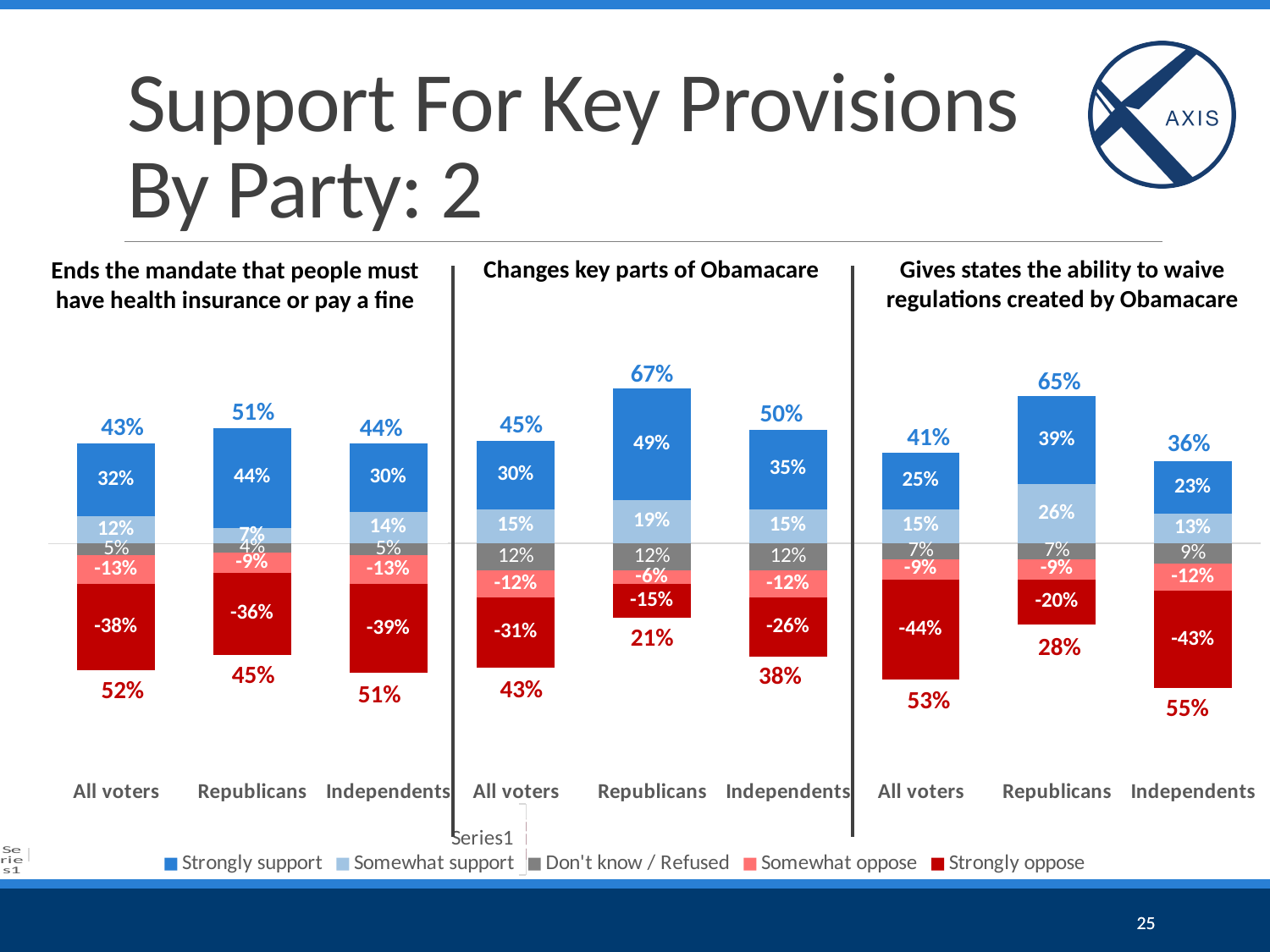

# Support For Key Provisions By Party: 2
Changes key parts of Obamacare
Gives states the ability to waive regulations created by Obamacare
Ends the mandate that people must have health insurance or pay a fine

### Chart

| Category | Somewhat support | Strongly support | Don't know / refused | Somewhat oppose | Strongly oppose |
|---|---|---|---|---|---|
| All voters | 0.15 | 0.3 | -0.12 | -0.12 | -0.31 |
| Republicans | 0.19 | 0.49 | -0.12 | -0.06 | -0.15 |
| Independents | 0.15 | 0.35 | -0.12 | -0.12 | -0.26 |

### Chart

| Category | Somewhat support | Strongly support | Don't know / refused | Somewhat oppose | Strongly oppose |
|---|---|---|---|---|---|
| All voters | 0.15 | 0.25 | -0.07 | -0.09 | -0.44 |
| Republicans | 0.26 | 0.39 | -0.07 | -0.09 | -0.2 |
| Independents | 0.13 | 0.23 | -0.09 | -0.12 | -0.43 |

### Chart

| Category | Somewhat support | Strongly support | Don't know / refused | Somewhat oppose | Strongly oppose |
|---|---|---|---|---|---|
| All voters | 0.12 | 0.32 | -0.05 | -0.13 | -0.38 |
| Republicans | 0.07 | 0.44 | -0.04 | -0.09 | -0.36 |
| Independents | 0.14 | 0.3 | -0.05 | -0.13 | -0.39 |
67%
65%
51%
50%
45%
43%
44%
41%
36%
21%
28%
45%
38%
43%
52%
51%
53%
55%

### Chart

| Category | Strongly support | Somewhat support | Don't know / Refused | Somewhat oppose | Strongly oppose |
|---|---|---|---|---|---|
|  | 0.0 | 0.0 | 0.0 | 0.0 | 0.0 |

### Chart

| Category | Strongly support | Somewhat support | Don't know /Refused | Not very important | Not at all important |
|---|---|---|---|---|---|
|  | None | None | None | None | None |
|  | None | None | None | None | None |
|  | None | None | None | None | None |
|  | None | None | None | None | None |
|  | None | None | None | None | None |
|  | None | None | None | None | None |
|  | None | None | None | None | None |
|  | None | None | None | None | None |
|  | None | None | None | None | None |
|  | None | None | None | None | None |
25
25